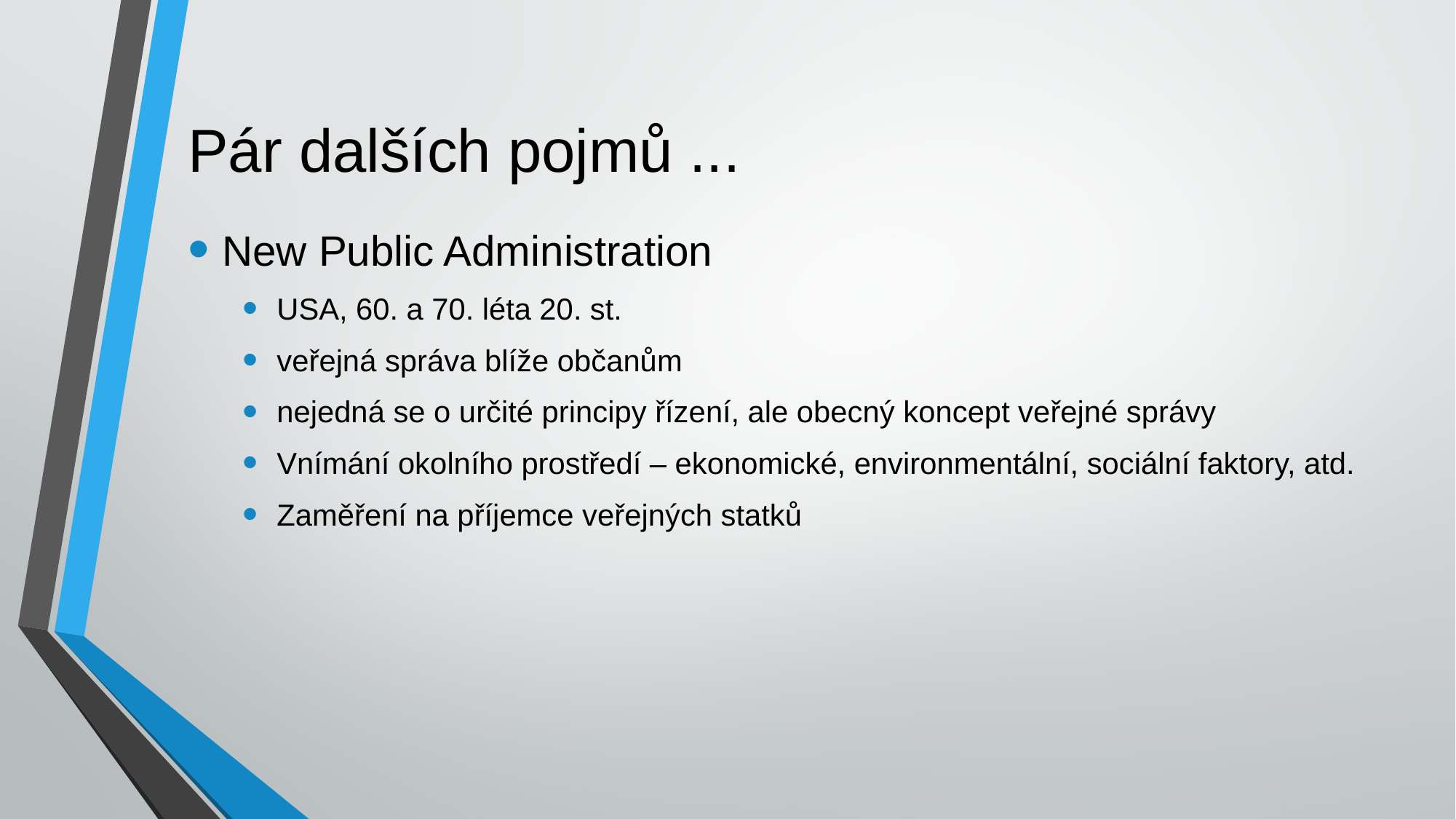

# Pár dalších pojmů ...
New Public Administration
USA, 60. a 70. léta 20. st.
veřejná správa blíže občanům
nejedná se o určité principy řízení, ale obecný koncept veřejné správy
Vnímání okolního prostředí – ekonomické, environmentální, sociální faktory, atd.
Zaměření na příjemce veřejných statků